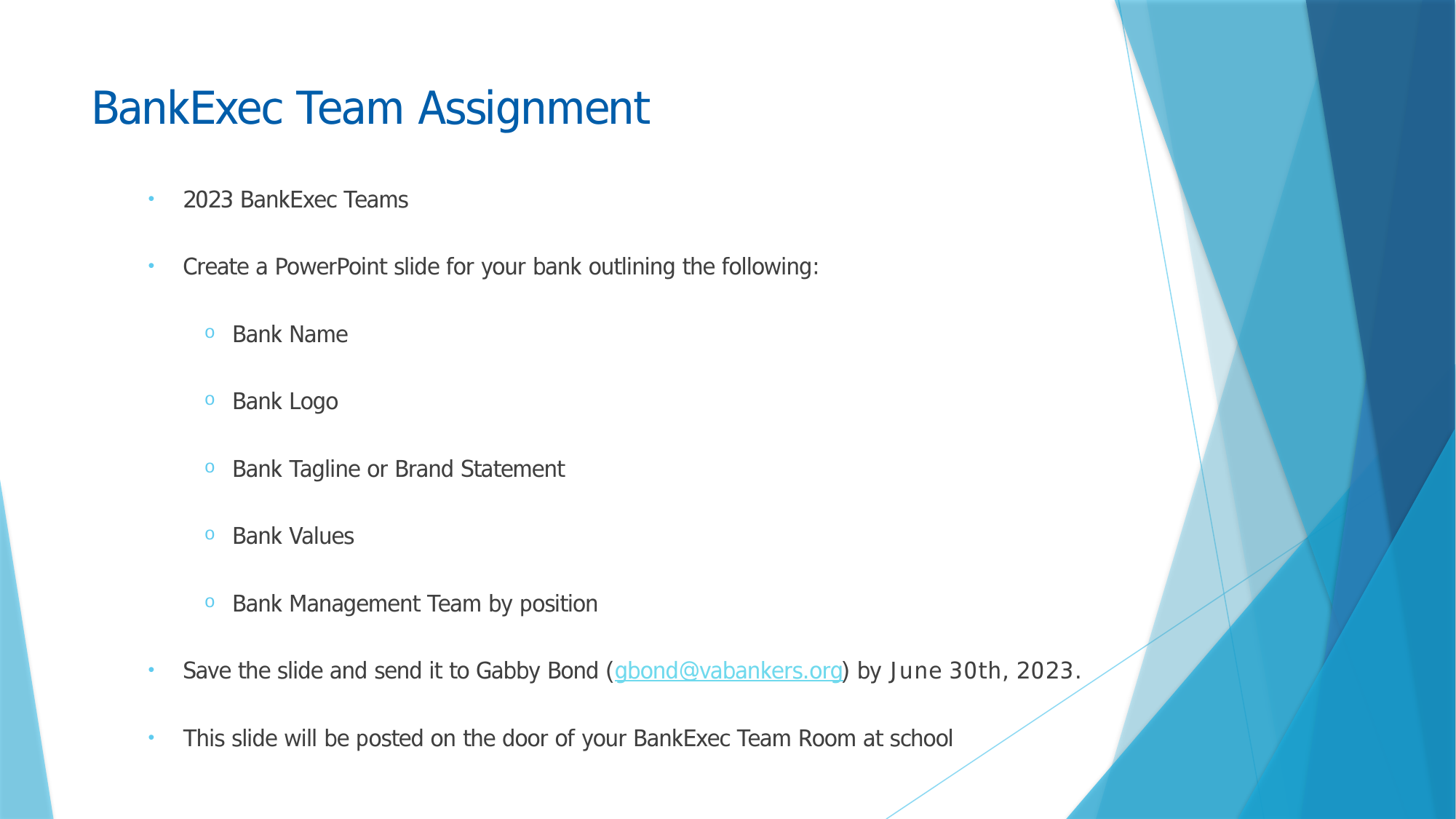

# BankExec Team Assignment
2023 BankExec Teams
Create a PowerPoint slide for your bank outlining the following:
Bank Name
Bank Logo
Bank Tagline or Brand Statement
Bank Values
Bank Management Team by position
Save the slide and send it to Gabby Bond (gbond@vabankers.org) by June 30th, 2023.
This slide will be posted on the door of your BankExec Team Room at school